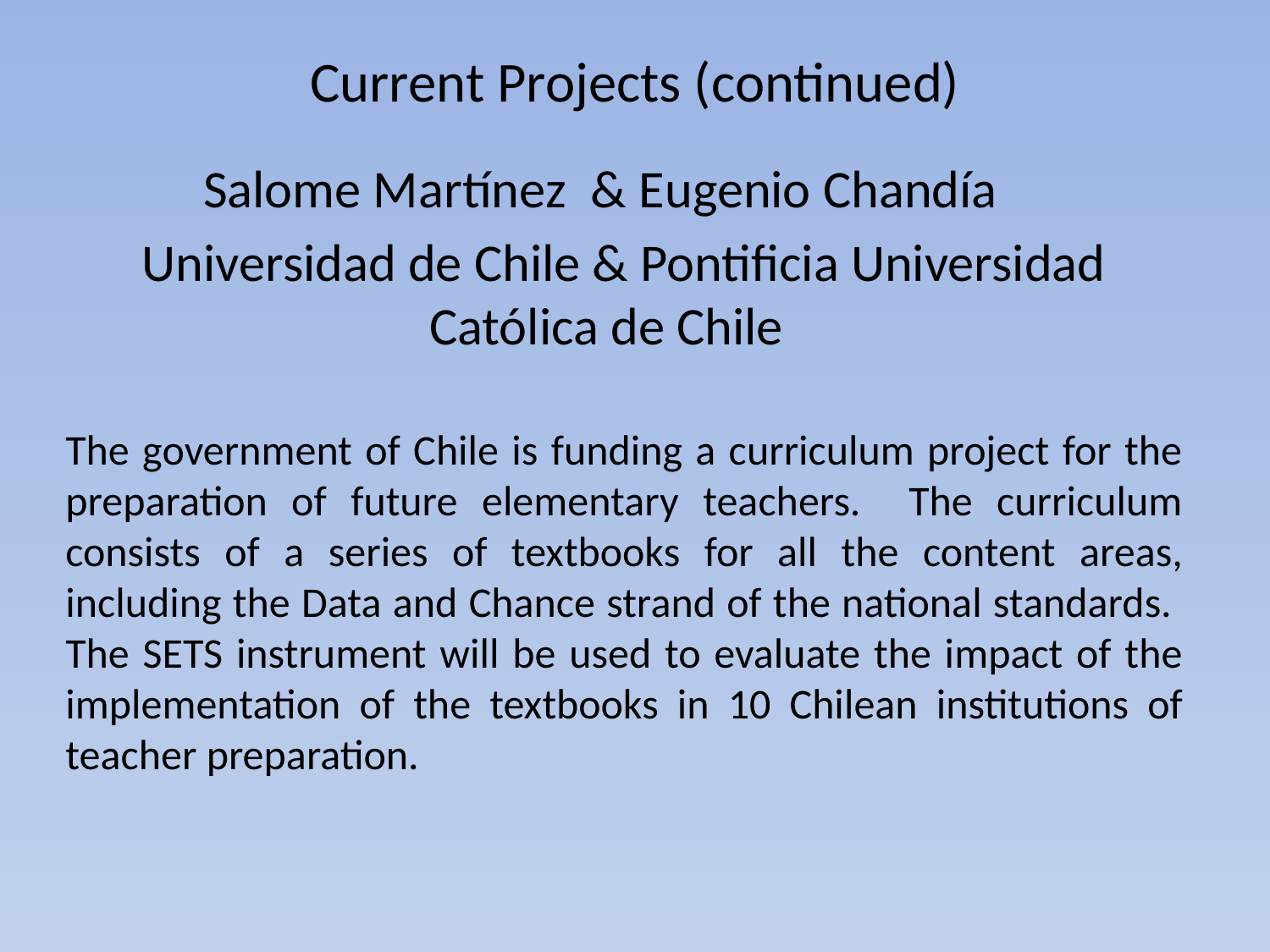

# Current Projects (continued)
Salome Martínez  & Eugenio Chandía
Universidad de Chile & Pontificia Universidad Católica de Chile

The government of Chile is funding a curriculum project for the preparation of future elementary teachers.  The curriculum consists of a series of textbooks for all the content areas, including the Data and Chance strand of the national standards.  The SETS instrument will be used to evaluate the impact of the implementation of the textbooks in 10 Chilean institutions of teacher preparation.